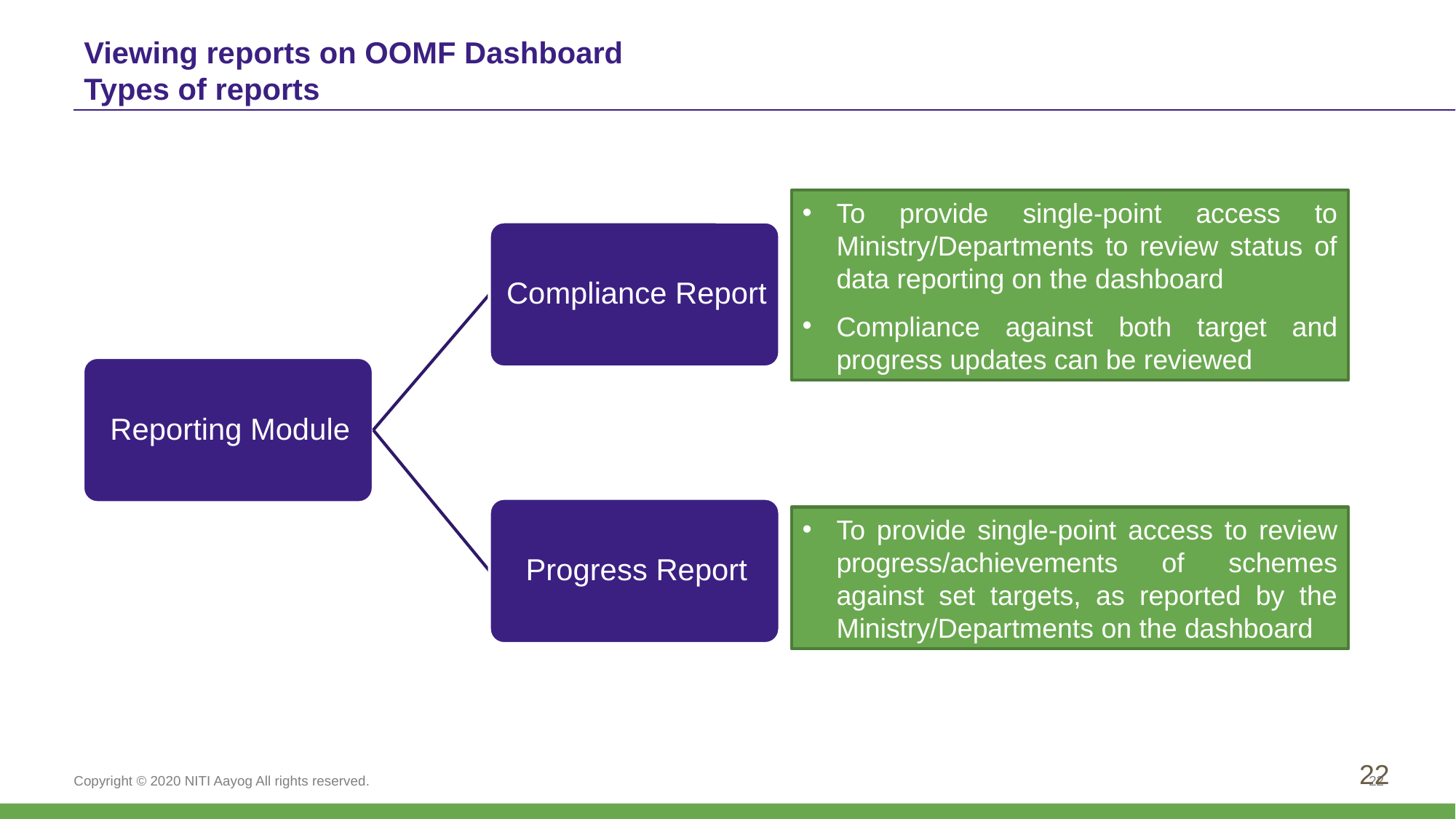

Viewing reports on OOMF Dashboard
Types of reports
Reporting Module

Compliance Report

Progress Report
To provide single-point access to Ministry/Departments to review status of data reporting on the dashboard
Compliance against both target and progress updates can be reviewed
To provide single-point access to review progress/achievements of schemes against set targets, as reported by the Ministry/Departments on the dashboard
22